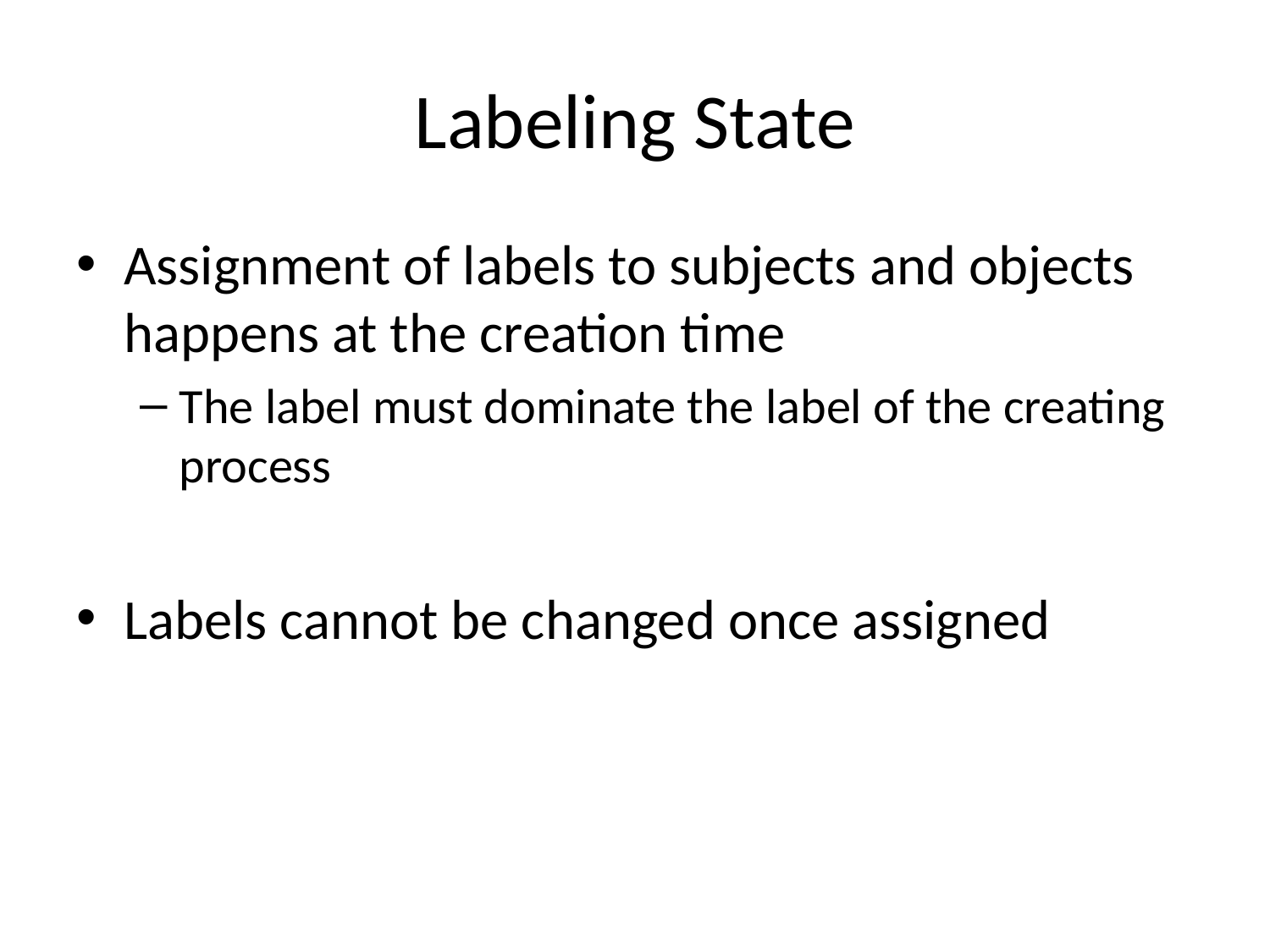

# Labeling State
Assignment of labels to subjects and objects happens at the creation time
The label must dominate the label of the creating process

Labels cannot be changed once assigned